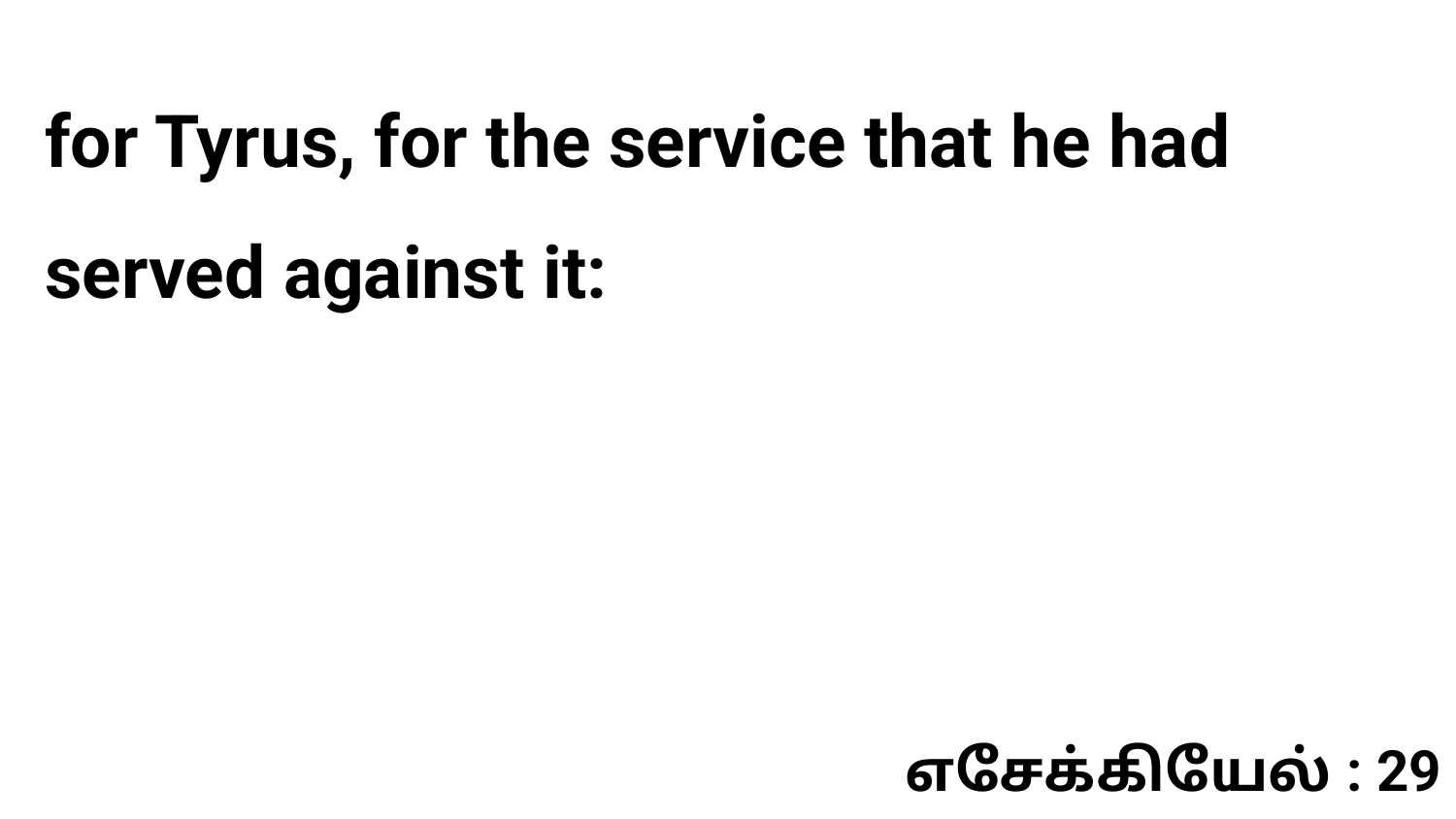

for Tyrus, for the service that he had served against it:
எசேக்கியேல் : 29